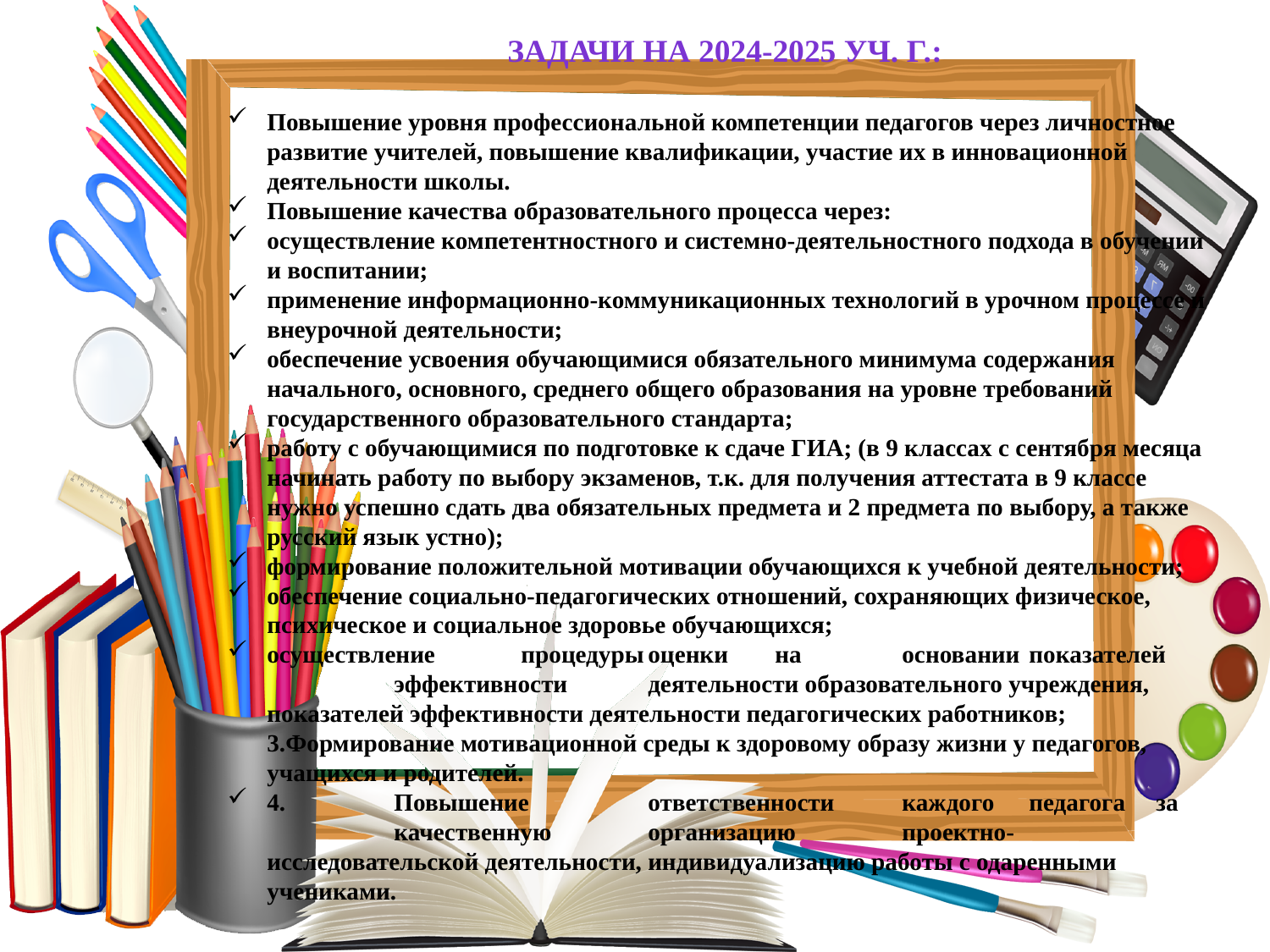

Задачи на 2024-2025 уч. г.:

Повышение уровня профессиональной компетенции педагогов через личностное развитие учителей, повышение квалификации, участие их в инновационной деятельности школы.
Повышение качества образовательного процесса через:
осуществление компетентностного и системно-деятельностного подхода в обучении и воспитании;
применение информационно-коммуникационных технологий в урочном процессе и внеурочной деятельности;
обеспечение усвоения обучающимися обязательного минимума содержания начального, основного, среднего общего образования на уровне требований государственного образовательного стандарта;
работу с обучающимися по подготовке к сдаче ГИА; (в 9 классах с сентября месяца начинать работу по выбору экзаменов, т.к. для получения аттестата в 9 классе нужно успешно сдать два обязательных предмета и 2 предмета по выбору, а также русский язык устно);
формирование положительной мотивации обучающихся к учебной деятельности;
обеспечение социально-педагогических отношений, сохраняющих физическое, психическое и социальное здоровье обучающихся;
осуществление	процедуры	оценки	на	основании	показателей	эффективности	деятельности образовательного учреждения, показателей эффективности деятельности педагогических работников; 3.Формирование мотивационной среды к здоровому образу жизни у педагогов, учащихся и родителей.
4.	Повышение	ответственности	каждого	педагога	за	качественную	организацию	проектно- исследовательской деятельности, индивидуализацию работы с одаренными учениками.